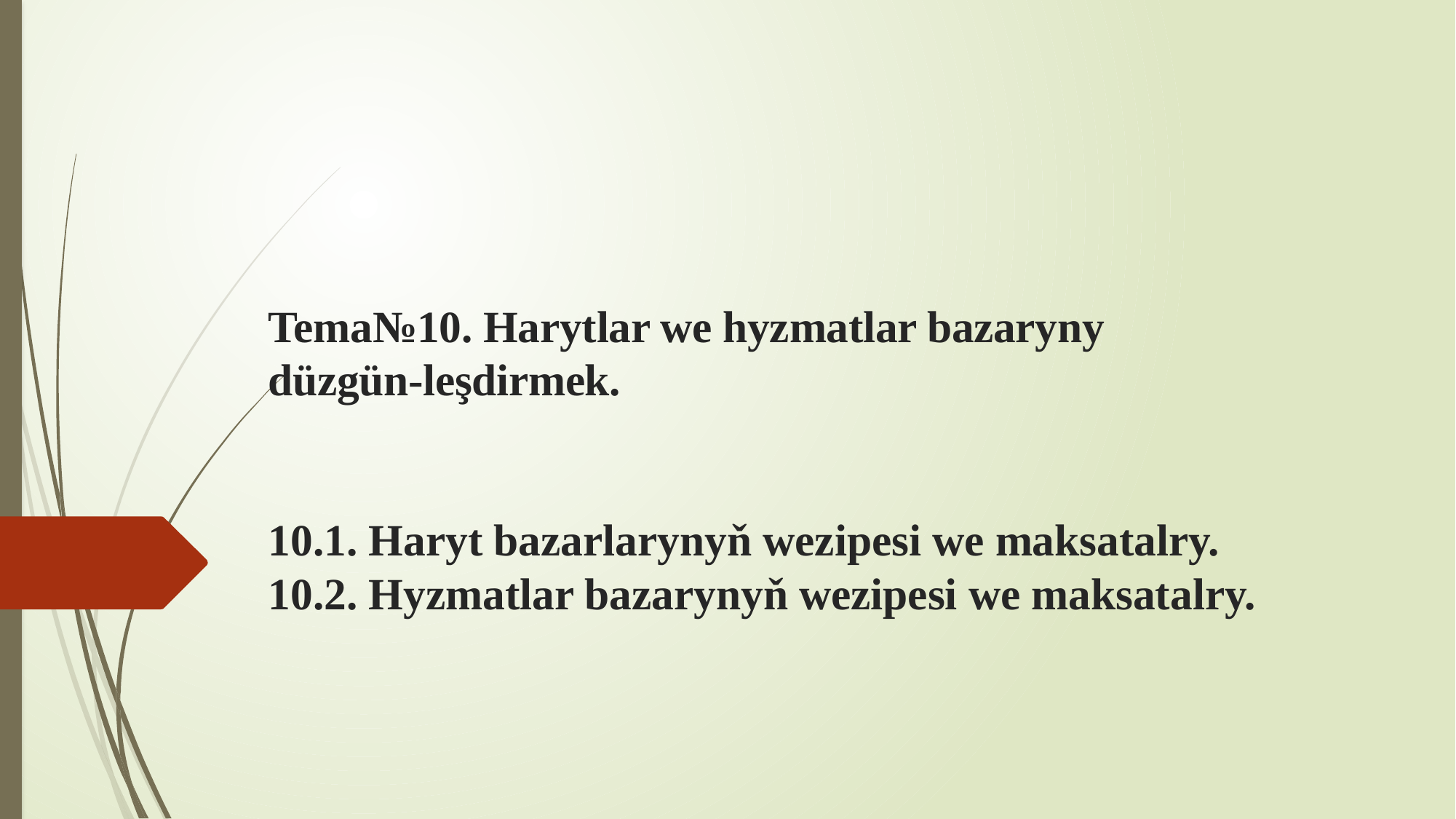

# Tema№10. Harytlar we hyzmatlar bazaryny düzgün-leşdirmek.     10.1. Haryt bazarlarynyň wezipesi we maksatalry. 10.2. Hyzmatlar bazarynyň wezipesi we maksatalry.